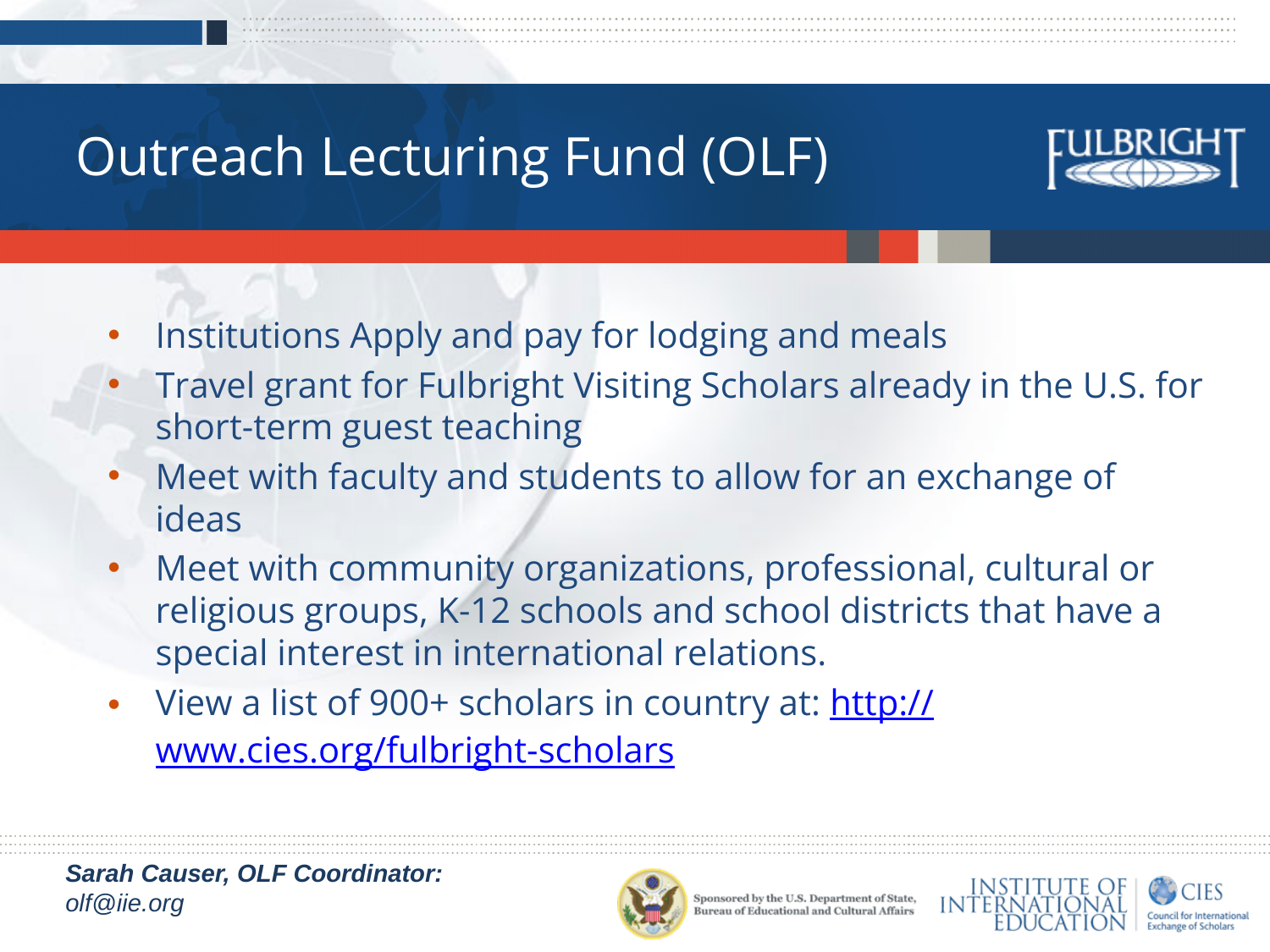

Outreach Lecturing Fund (OLF)
Institutions Apply and pay for lodging and meals
Travel grant for Fulbright Visiting Scholars already in the U.S. for short-term guest teaching
Meet with faculty and students to allow for an exchange of ideas
Meet with community organizations, professional, cultural or religious groups, K-12 schools and school districts that have a special interest in international relations.
View a list of 900+ scholars in country at: http://www.cies.org/fulbright-scholars

Sarah Causer, OLF Coordinator:
olf@iie.org